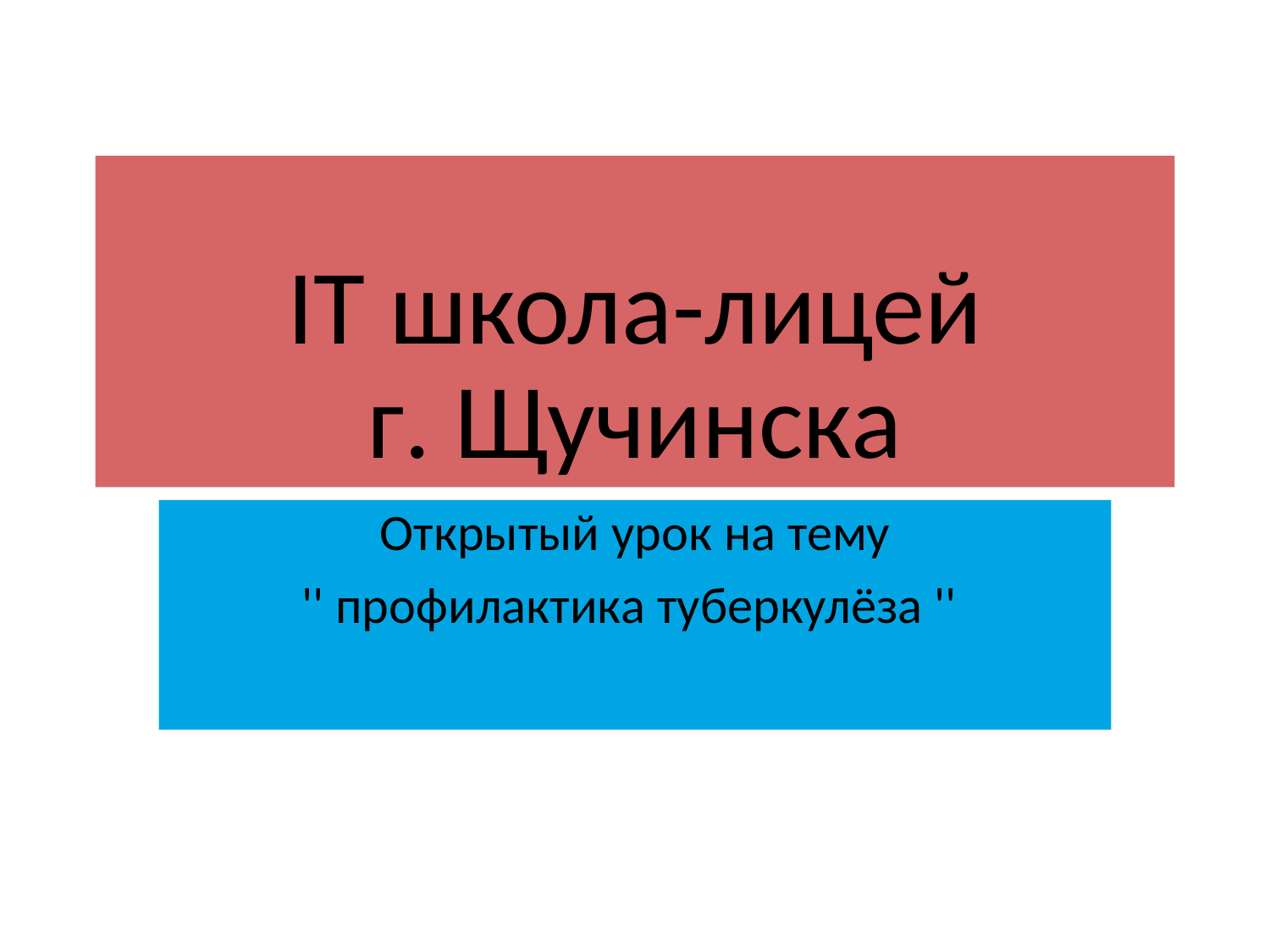

# IT школа-лицей г. Щучинска
Открытый урок на тему
'' профилактика туберкулёза ''